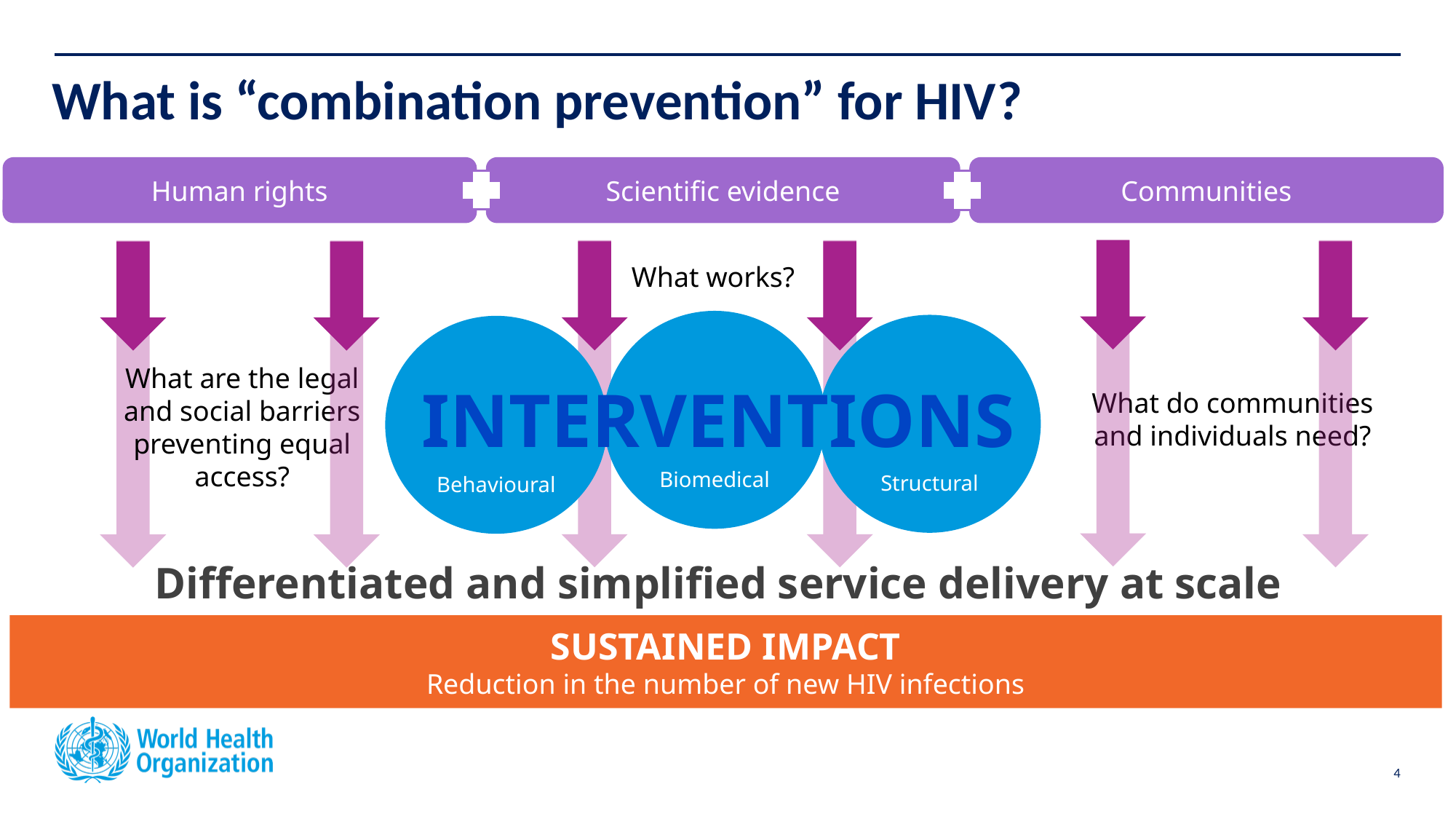

# What is “combination prevention” for HIV?
Human rights
Scientific evidence
Communities

What works?
Biomedical
Structural
Behavioural
What are the legal and social barriers preventing equal access?
INTERVENTIONS
What do communities and individuals need?
Differentiated and simplified service delivery at scale
SUSTAINED IMPACT
Reduction in the number of new HIV infections

4